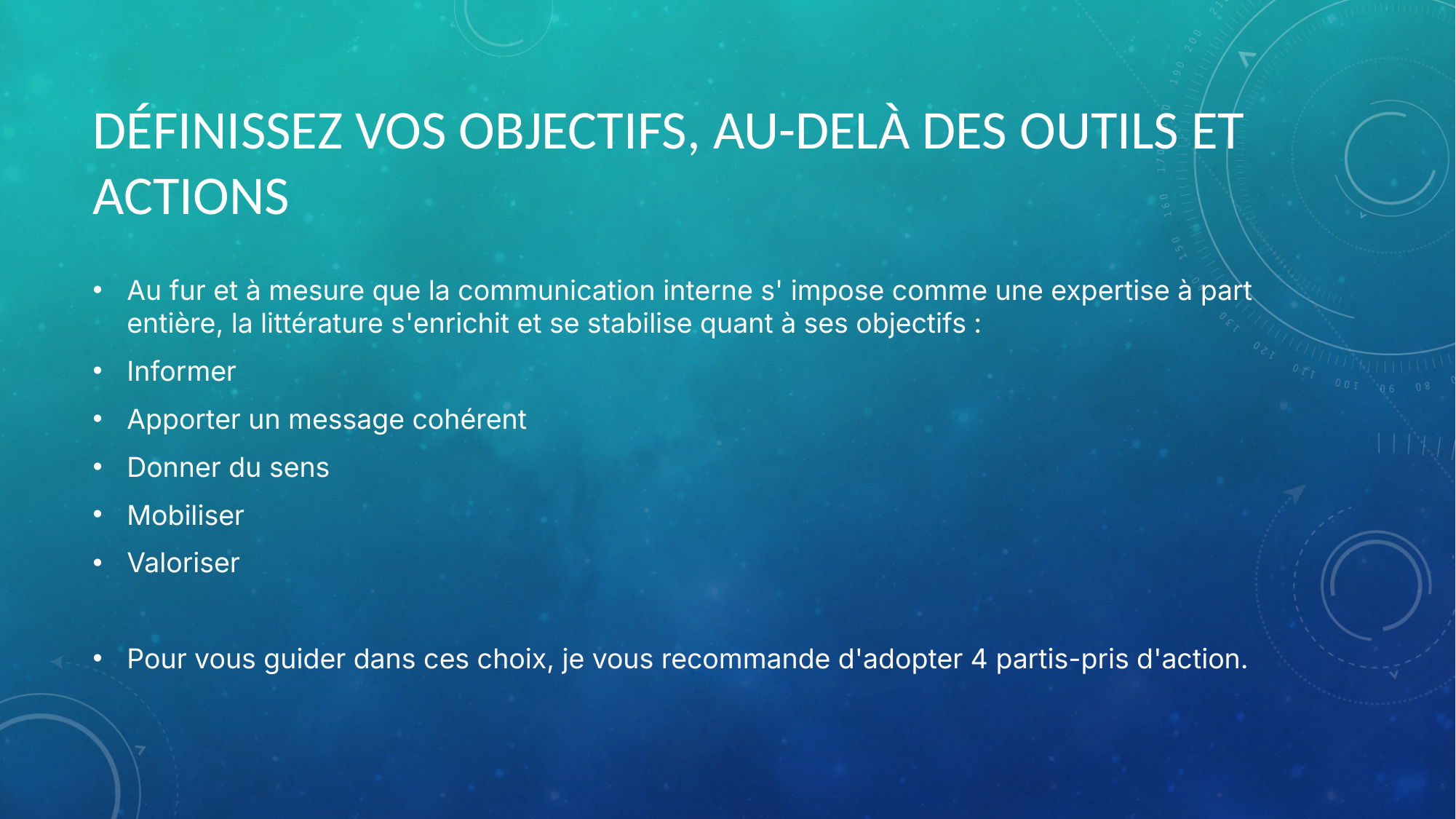

# Définissez vos objectifs, au-delà des outils et actions
Au fur et à mesure que la communication interne s' impose comme une expertise à part entière, la littérature s'enrichit et se stabilise quant à ses objectifs :
Informer
Apporter un message cohérent
Donner du sens
Mobiliser
Valoriser

Pour vous guider dans ces choix, je vous recommande d'adopter 4 partis-pris d'action.